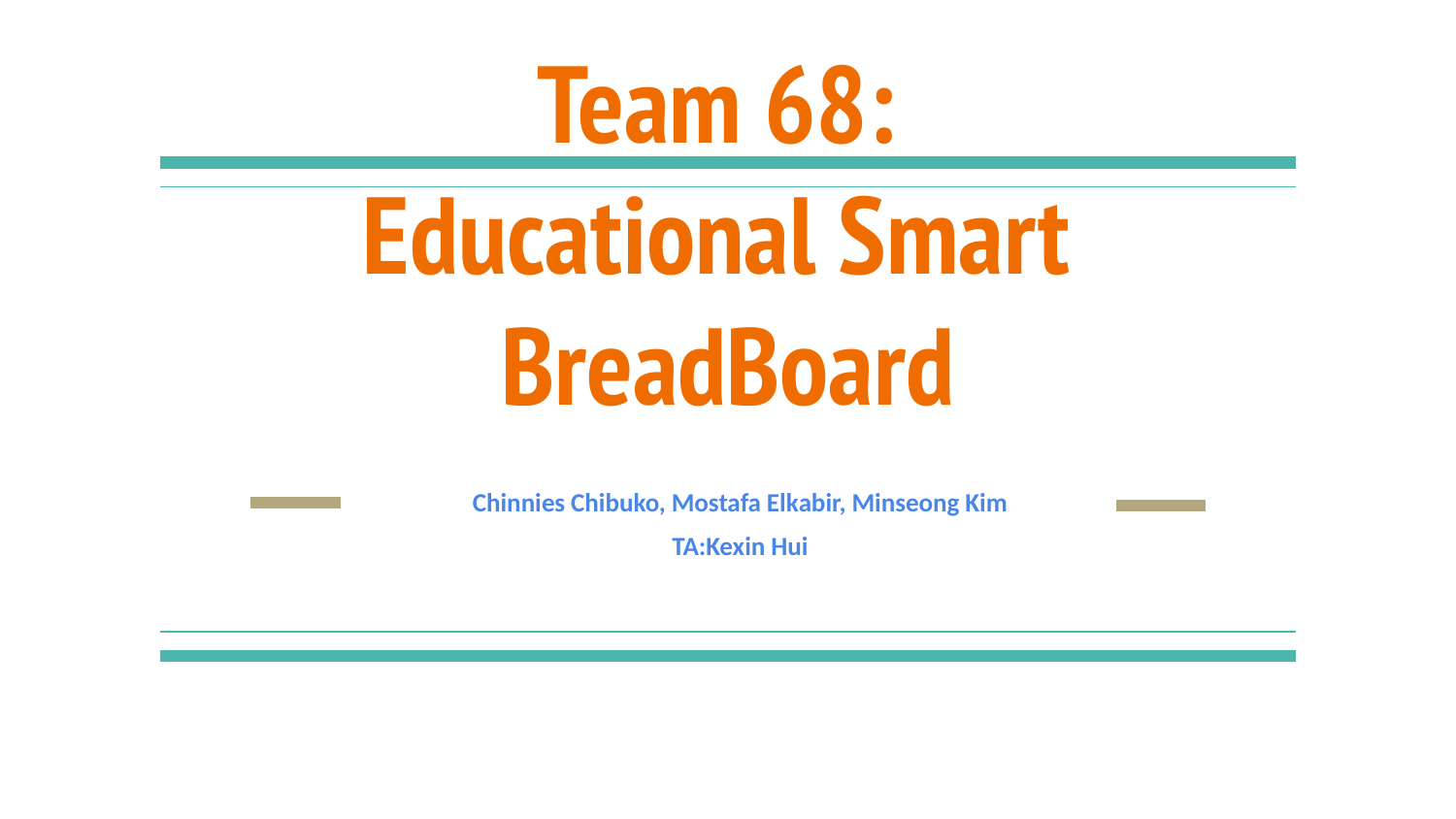

# Team 68:
Educational Smart
BreadBoard
Chinnies Chibuko, Mostafa Elkabir, Minseong Kim
TA:Kexin Hui